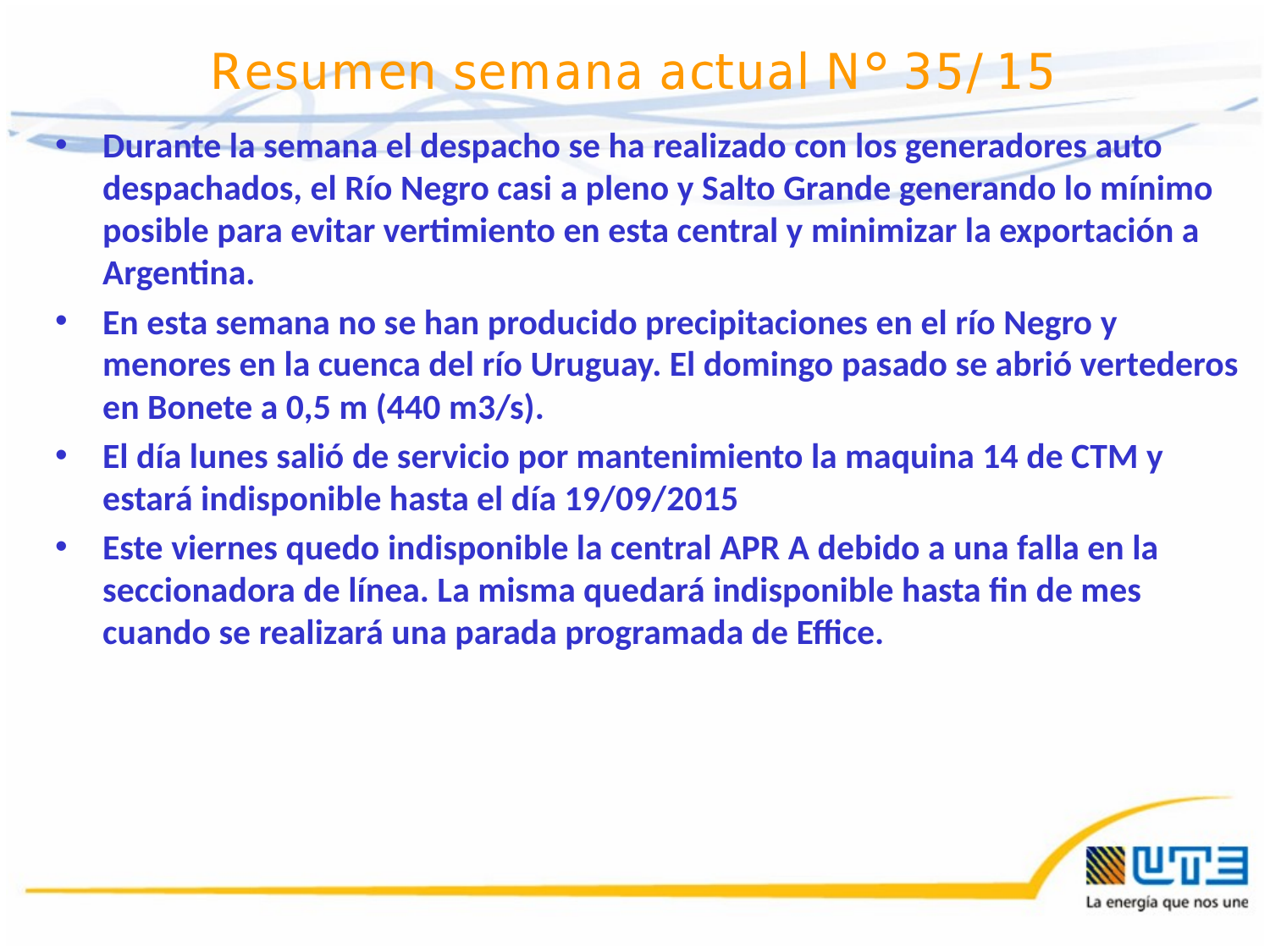

# Resumen semana actual N° 35/15
Durante la semana el despacho se ha realizado con los generadores auto despachados, el Río Negro casi a pleno y Salto Grande generando lo mínimo posible para evitar vertimiento en esta central y minimizar la exportación a Argentina.
En esta semana no se han producido precipitaciones en el río Negro y menores en la cuenca del río Uruguay. El domingo pasado se abrió vertederos en Bonete a 0,5 m (440 m3/s).
El día lunes salió de servicio por mantenimiento la maquina 14 de CTM y estará indisponible hasta el día 19/09/2015
Este viernes quedo indisponible la central APR A debido a una falla en la seccionadora de línea. La misma quedará indisponible hasta fin de mes cuando se realizará una parada programada de Effice.